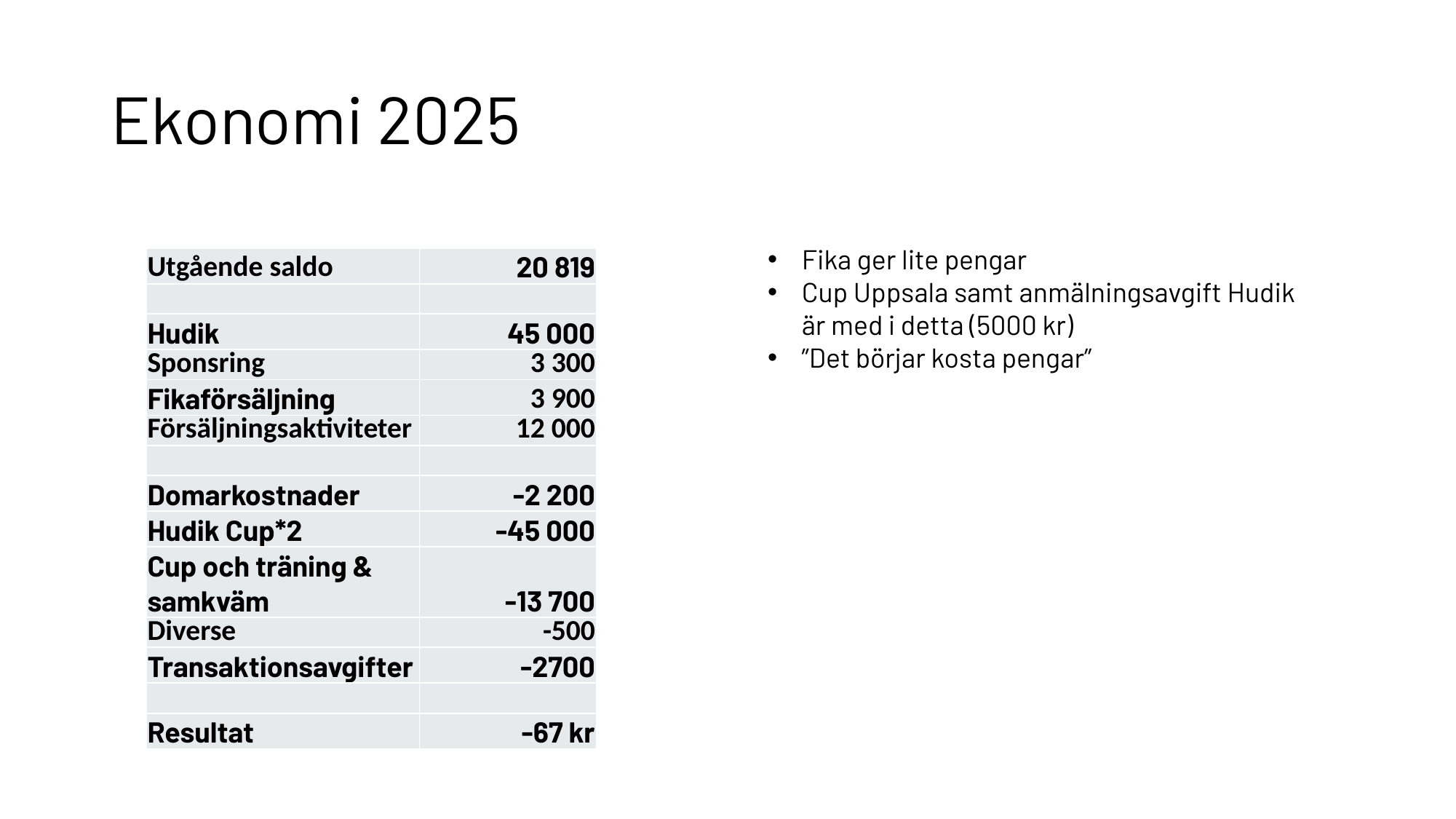

# Ekonomi 2025
Fika ger lite pengar
Cup Uppsala samt anmälningsavgift Hudik är med i detta (5000 kr)
”Det börjar kosta pengar”

| Utgående saldo | 20 819 |
| --- | --- |
|  |  |
| Hudik | 45 000 |
| Sponsring | 3 300 |
| Fikaförsäljning | 3 900 |
| Försäljningsaktiviteter | 12 000 |
|  |  |
| Domarkostnader | -2 200 |
| Hudik Cup\*2 | -45 000 |
| Cup och träning & samkväm | -13 700 |
| Diverse | -500 |
| Transaktionsavgifter | -2700 |
|  |  |
| Resultat | -67 kr |